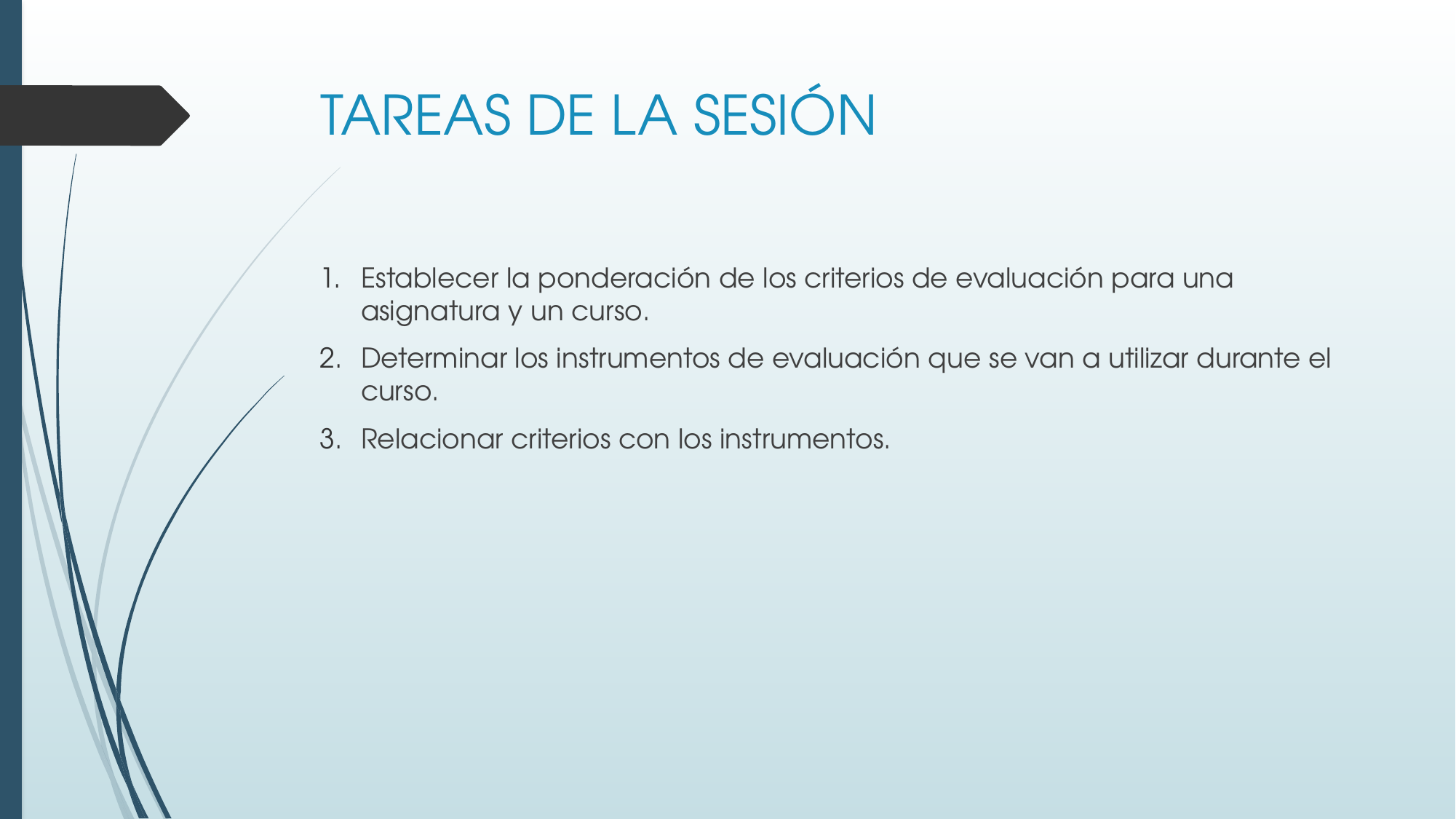

# TAREAS DE LA SESIÓN
Establecer la ponderación de los criterios de evaluación para una asignatura y un curso.
Determinar los instrumentos de evaluación que se van a utilizar durante el curso.
Relacionar criterios con los instrumentos.